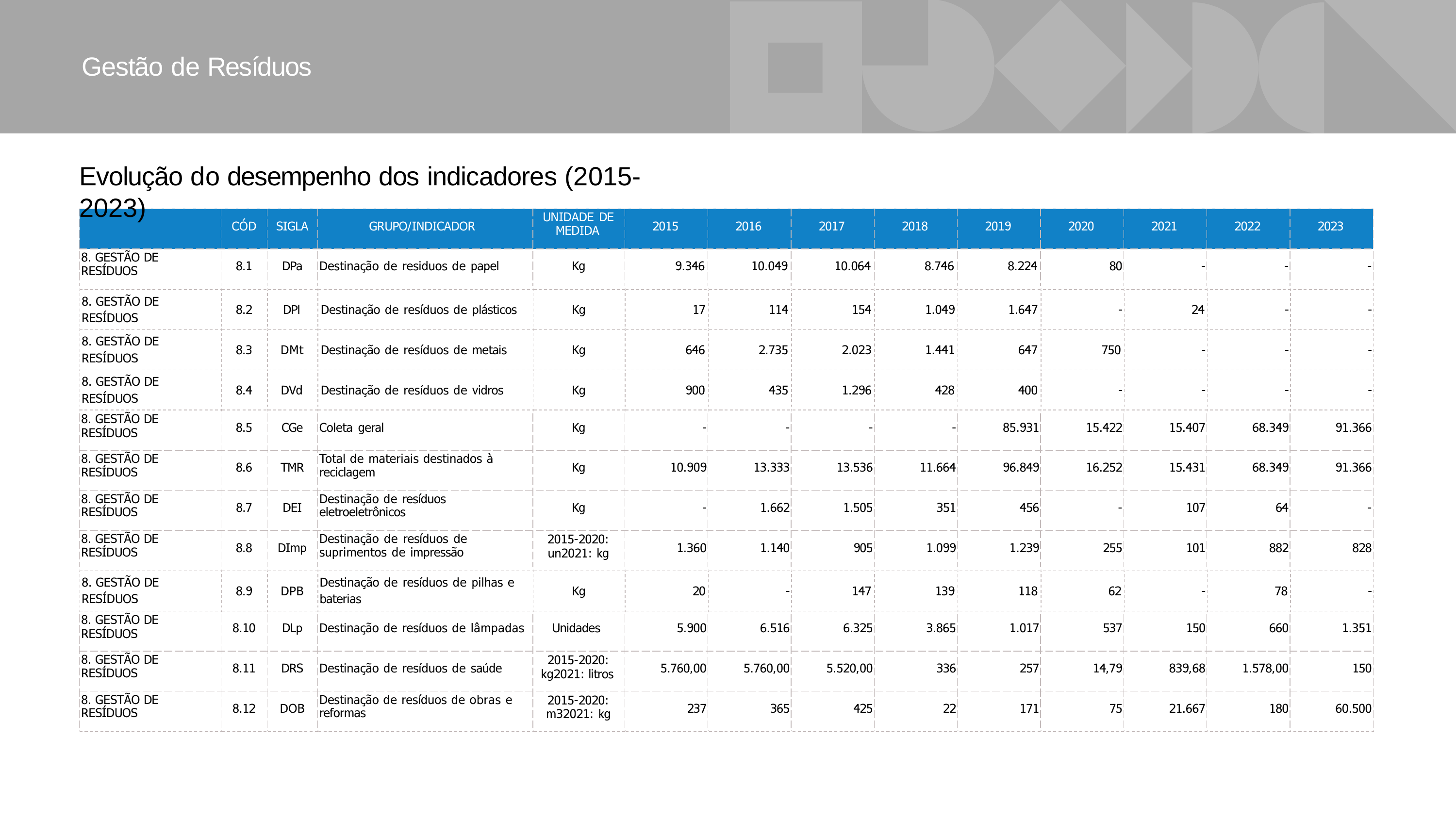

# Gestão de Resíduos
Evolução do desempenho dos indicadores (2015-2023)
|  | CÓD | SIGLA | GRUPO/INDICADOR | UNIDADE DE MEDIDA | 2015 | 2016 | 2017 | 2018 | 2019 | 2020 | 2021 | 2022 | 2023 |
| --- | --- | --- | --- | --- | --- | --- | --- | --- | --- | --- | --- | --- | --- |
| 8. GESTÃO DE RESÍDUOS | 8.1 | DPa | Destinação de residuos de papel | Kg | 9.346 | 10.049 | 10.064 | 8.746 | 8.224 | 80 | - | - | - |

8. GESTÃO DE RESÍDUOS
8.2
DPl	Destinação de resíduos de plásticos
Kg
17
114
154
1.049
1.647
-
24
-
-
8. GESTÃO DE RESÍDUOS
8.3
DMt	Destinação de resíduos de metais
Kg
646
2.735
2.023
1.441
647
750
-
-
-
8. GESTÃO DE RESÍDUOS
8.4
DVd	Destinação de resíduos de vidros
Kg
900
435
1.296
428
400
-
-
-
-
| 8. GESTÃO DE RESÍDUOS | 8.5 | CGe | Coleta geral | Kg | - | - | - | - | 85.931 | 15.422 | 15.407 | 68.349 | 91.366 |
| --- | --- | --- | --- | --- | --- | --- | --- | --- | --- | --- | --- | --- | --- |
| 8. GESTÃO DE RESÍDUOS | 8.6 | TMR | Total de materiais destinados à reciclagem | Kg | 10.909 | 13.333 | 13.536 | 11.664 | 96.849 | 16.252 | 15.431 | 68.349 | 91.366 |
| 8. GESTÃO DE RESÍDUOS | 8.7 | DEI | Destinação de resíduos eletroeletrônicos | Kg | - | 1.662 | 1.505 | 351 | 456 | - | 107 | 64 | - |
| 8. GESTÃO DE RESÍDUOS | 8.8 | DImp | Destinação de resíduos de suprimentos de impressão | 2015-2020: un2021: kg | 1.360 | 1.140 | 905 | 1.099 | 1.239 | 255 | 101 | 882 | 828 |

8. GESTÃO DE RESÍDUOS
Destinação de resíduos de pilhas e baterias
8.9
DPB
Kg
20
-
147
139
118
62
-
78
-
| 8. GESTÃO DE RESÍDUOS | 8.10 | DLp | Destinação de resíduos de lâmpadas | Unidades | 5.900 | 6.516 | 6.325 | 3.865 | 1.017 | 537 | 150 | 660 | 1.351 |
| --- | --- | --- | --- | --- | --- | --- | --- | --- | --- | --- | --- | --- | --- |
| 8. GESTÃO DE RESÍDUOS | 8.11 | DRS | Destinação de resíduos de saúde | 2015-2020: kg2021: litros | 5.760,00 | 5.760,00 | 5.520,00 | 336 | 257 | 14,79 | 839,68 | 1.578,00 | 150 |
| 8. GESTÃO DE RESÍDUOS | 8.12 | DOB | Destinação de resíduos de obras e reformas | 2015-2020: m32021: kg | 237 | 365 | 425 | 22 | 171 | 75 | 21.667 | 180 | 60.500 |